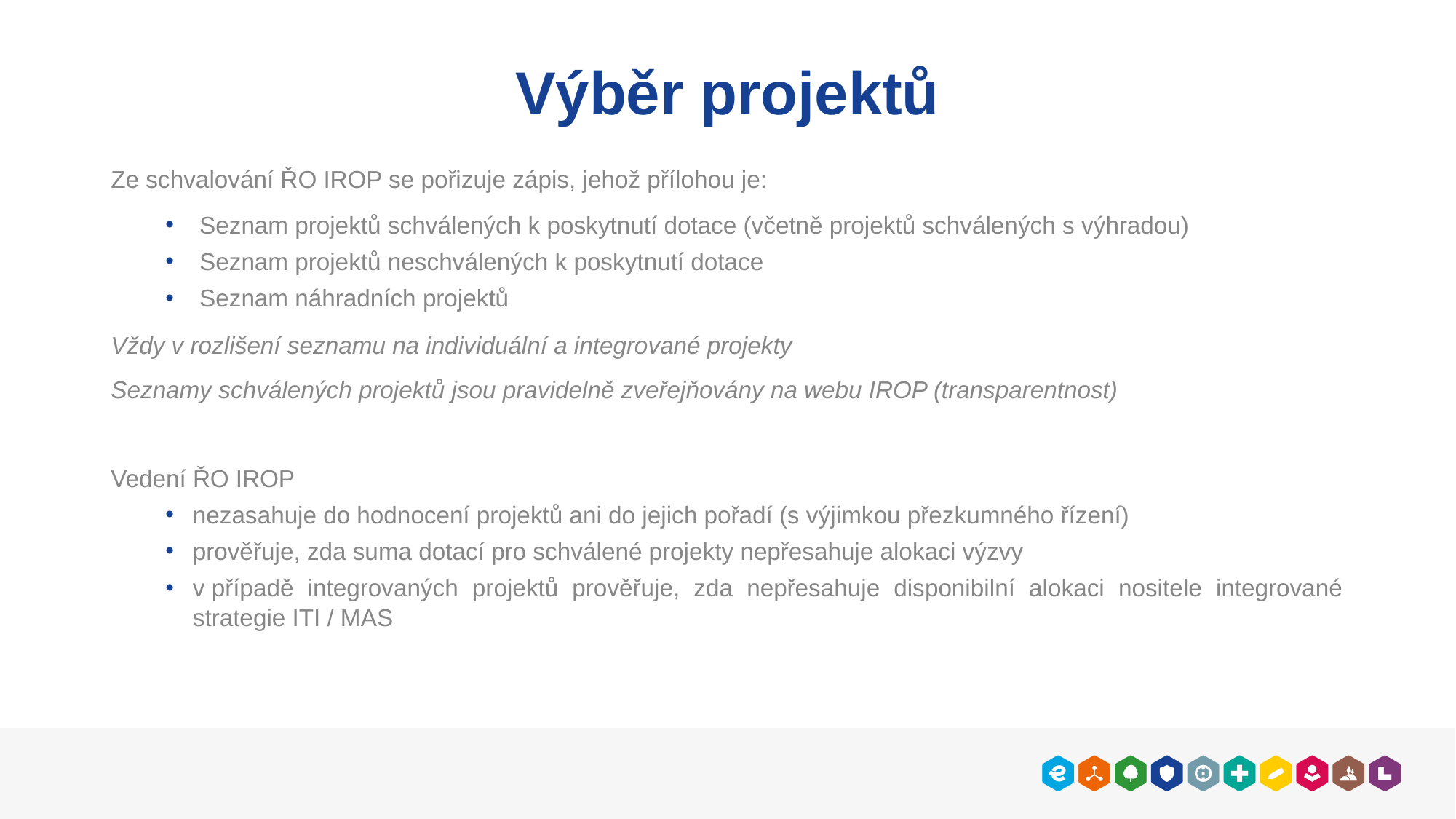

# Výběr projektů
Ze schvalování ŘO IROP se pořizuje zápis, jehož přílohou je:
 Seznam projektů schválených k poskytnutí dotace (včetně projektů schválených s výhradou)
 Seznam projektů neschválených k poskytnutí dotace
 Seznam náhradních projektů
Vždy v rozlišení seznamu na individuální a integrované projekty
Seznamy schválených projektů jsou pravidelně zveřejňovány na webu IROP (transparentnost)

Vedení ŘO IROP
nezasahuje do hodnocení projektů ani do jejich pořadí (s výjimkou přezkumného řízení)
prověřuje, zda suma dotací pro schválené projekty nepřesahuje alokaci výzvy
v případě integrovaných projektů prověřuje, zda nepřesahuje disponibilní alokaci nositele integrované strategie ITI / MAS